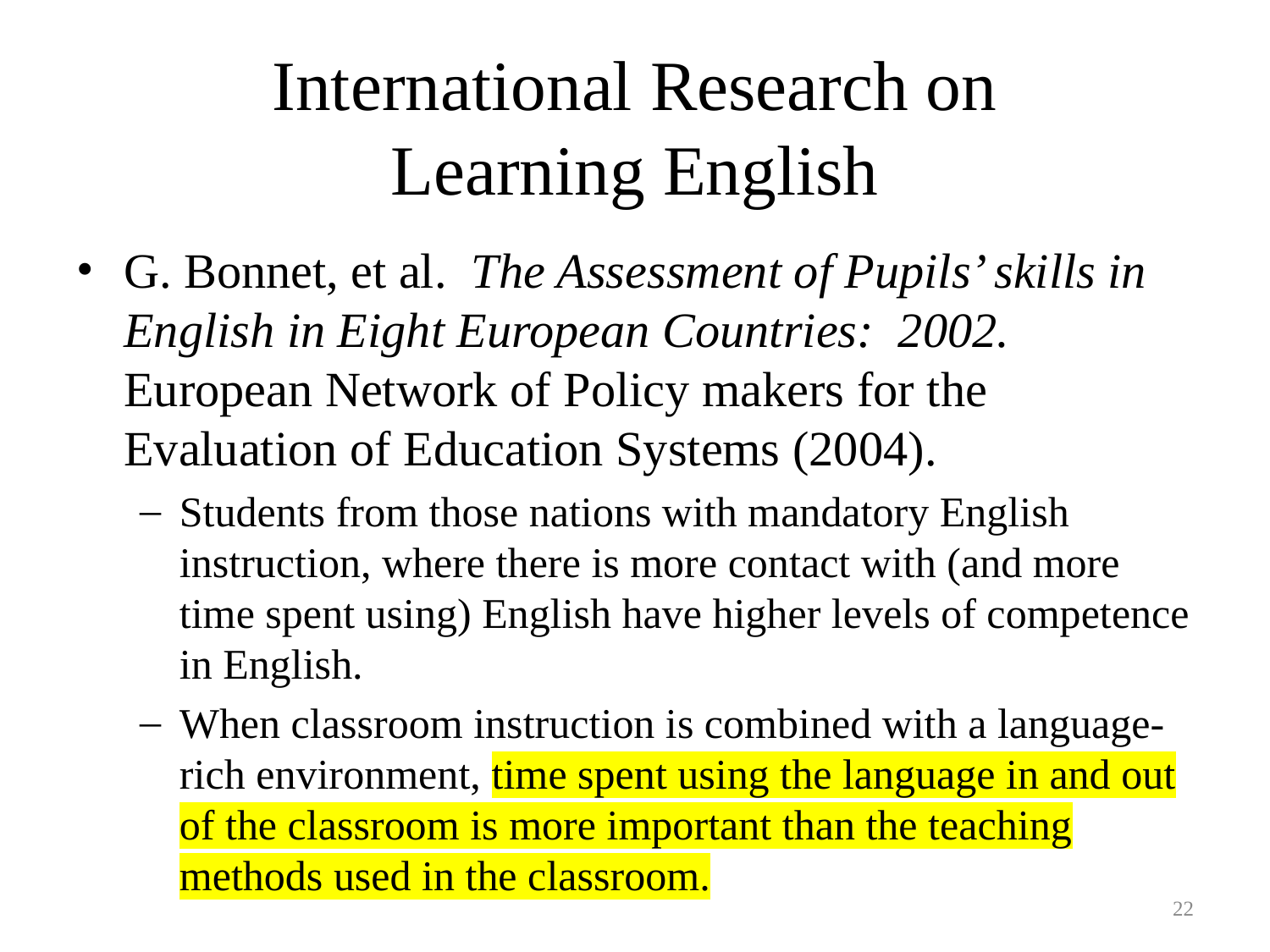

# International Research on Learning English
G. Bonnet, et al.  The Assessment of Pupils’ skills in English in Eight European Countries:  2002.  European Network of Policy makers for the Evaluation of Education Systems (2004).
Students from those nations with mandatory English instruction, where there is more contact with (and more time spent using) English have higher levels of competence in English.
When classroom instruction is combined with a language-rich environment, time spent using the language in and out of the classroom is more important than the teaching methods used in the classroom.
22